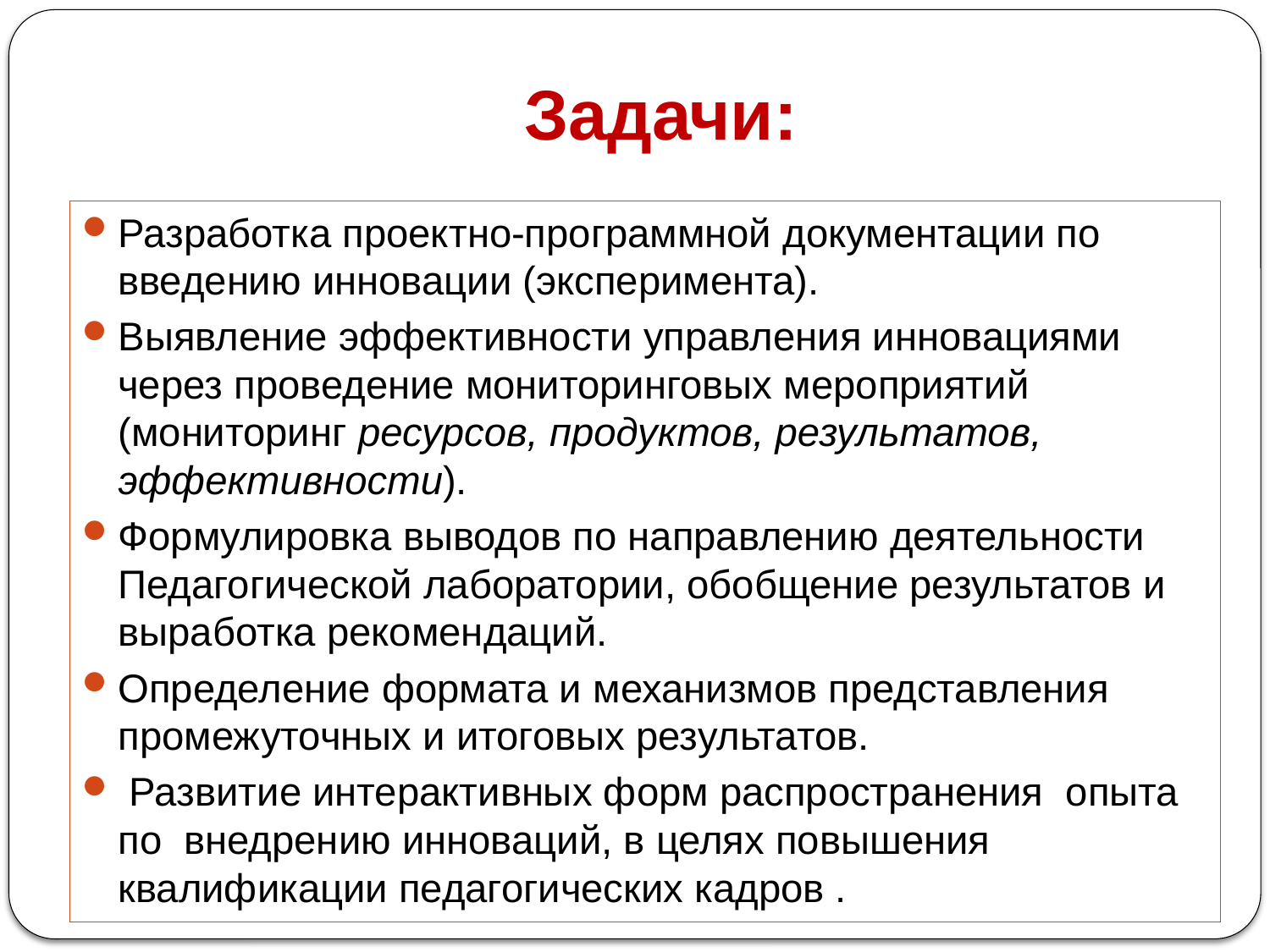

# Задачи:
Разработка проектно-программной документации по введению инновации (эксперимента).
Выявление эффективности управления инновациями через проведение мониторинговых мероприятий (мониторинг ресурсов, продуктов, результатов, эффективности).
Формулировка выводов по направлению деятельности Педагогической лаборатории, обобщение результатов и выработка рекомендаций.
Определение формата и механизмов представления промежуточных и итоговых результатов.
 Развитие интерактивных форм распространения  опыта по  внедрению инноваций, в целях повышения квалификации педагогических кадров .